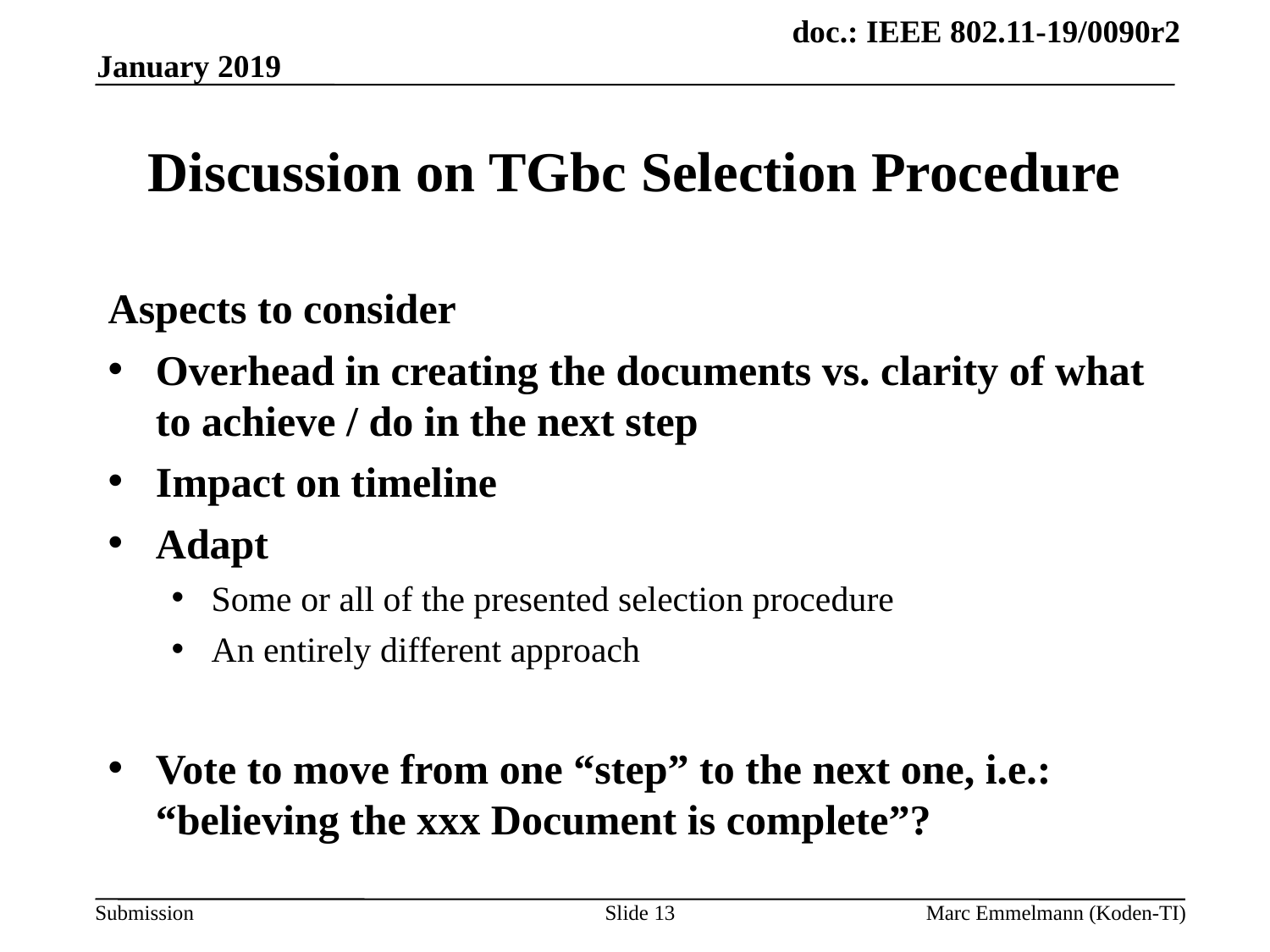

January 2019
# Discussion on TGbc Selection Procedure
Aspects to consider
Overhead in creating the documents vs. clarity of what to achieve / do in the next step
Impact on timeline
Adapt
Some or all of the presented selection procedure
An entirely different approach

Vote to move from one “step” to the next one, i.e.: “believing the xxx Document is complete”?
Slide 13
Marc Emmelmann (Koden-TI)